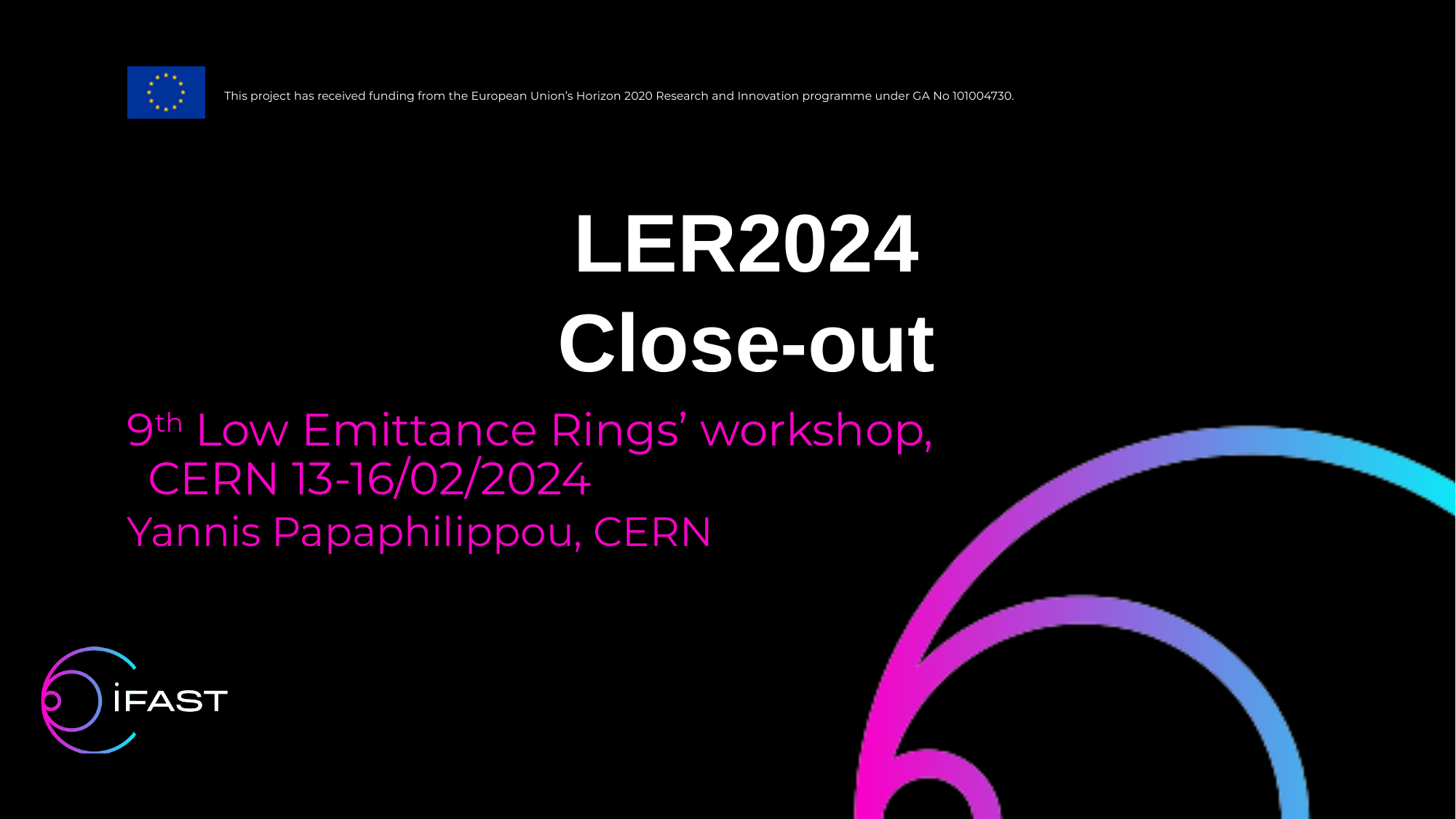

LER2024
Close-out
9th Low Emittance Rings’ workshop,  CERN 13-16/02/2024
Yannis Papaphilippou, CERN